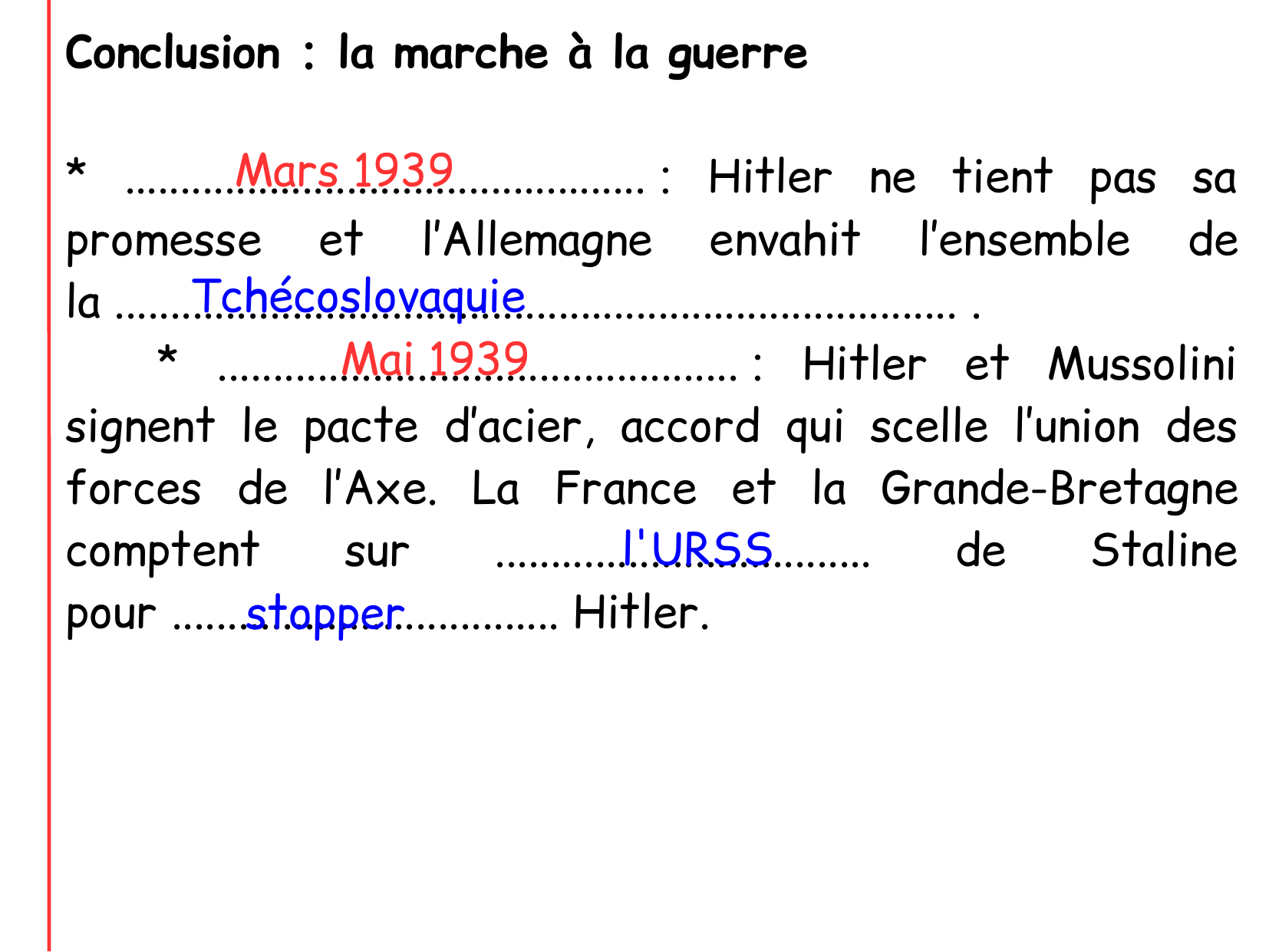

Conclusion : la marche à la guerre

* ............................................... : Hitler ne tient pas sa promesse et l’Allemagne envahit l’ensemble de la ............................................................................ .
	* ............................................... : Hitler et Mussolini signent le pacte d’acier, accord qui scelle l’union des forces de l’Axe. La France et la Grande-Bretagne comptent sur .................................. de Staline pour ................................... Hitler.
Mars 1939
Tchécoslovaquie
Mai 1939
l'URSS
stopper